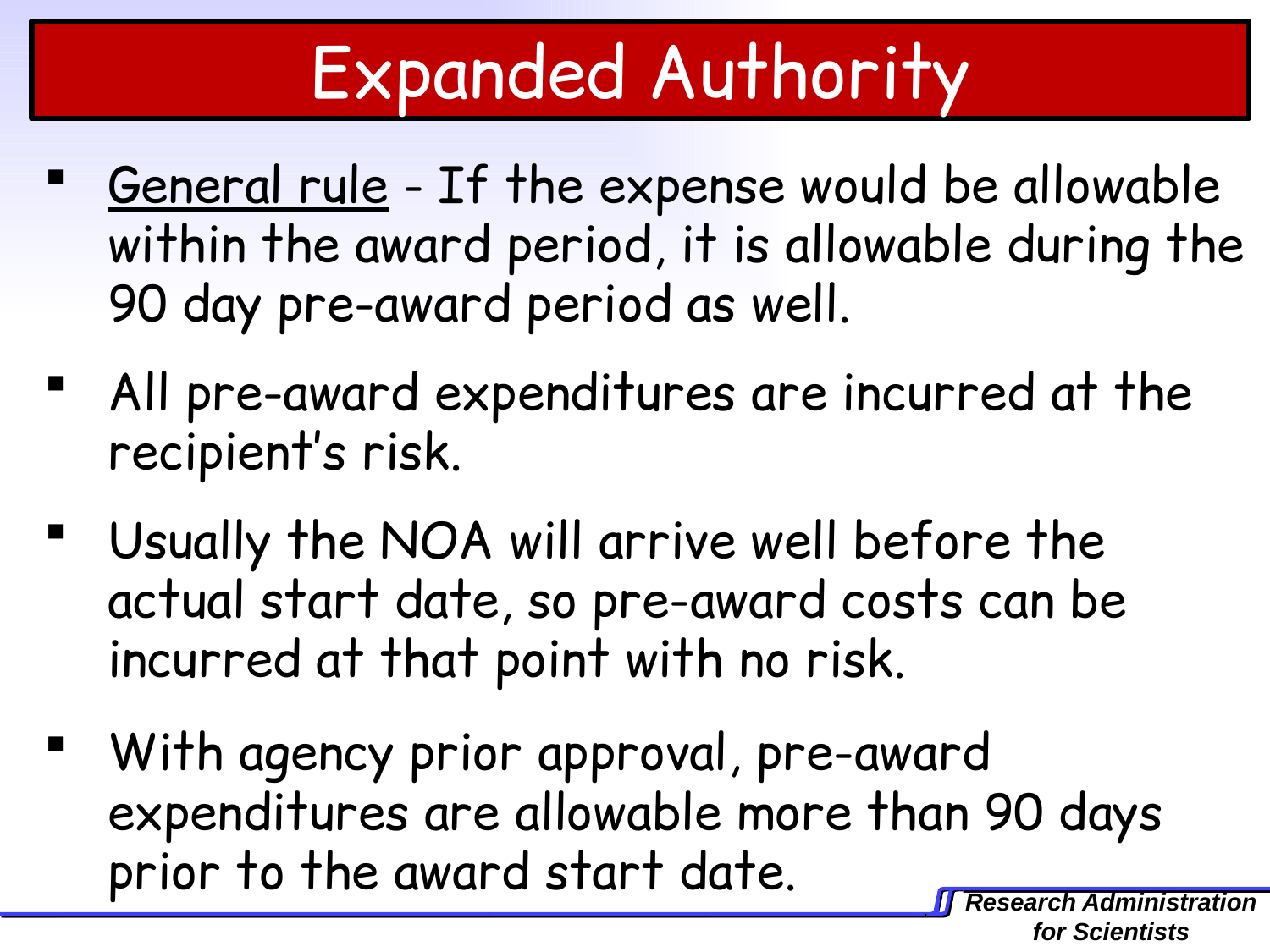

Expanded Authority

General rule - If the expense would be allowable within the award period, it is allowable during the 90 day pre-award period as well.

All pre-award expenditures are incurred at the recipient’s risk.

Usually the NOA will arrive well before the actual start date, so pre-award costs can be incurred at that point with no risk.

With agency prior approval, pre-award expenditures are allowable more than 90 days prior to the award start date.